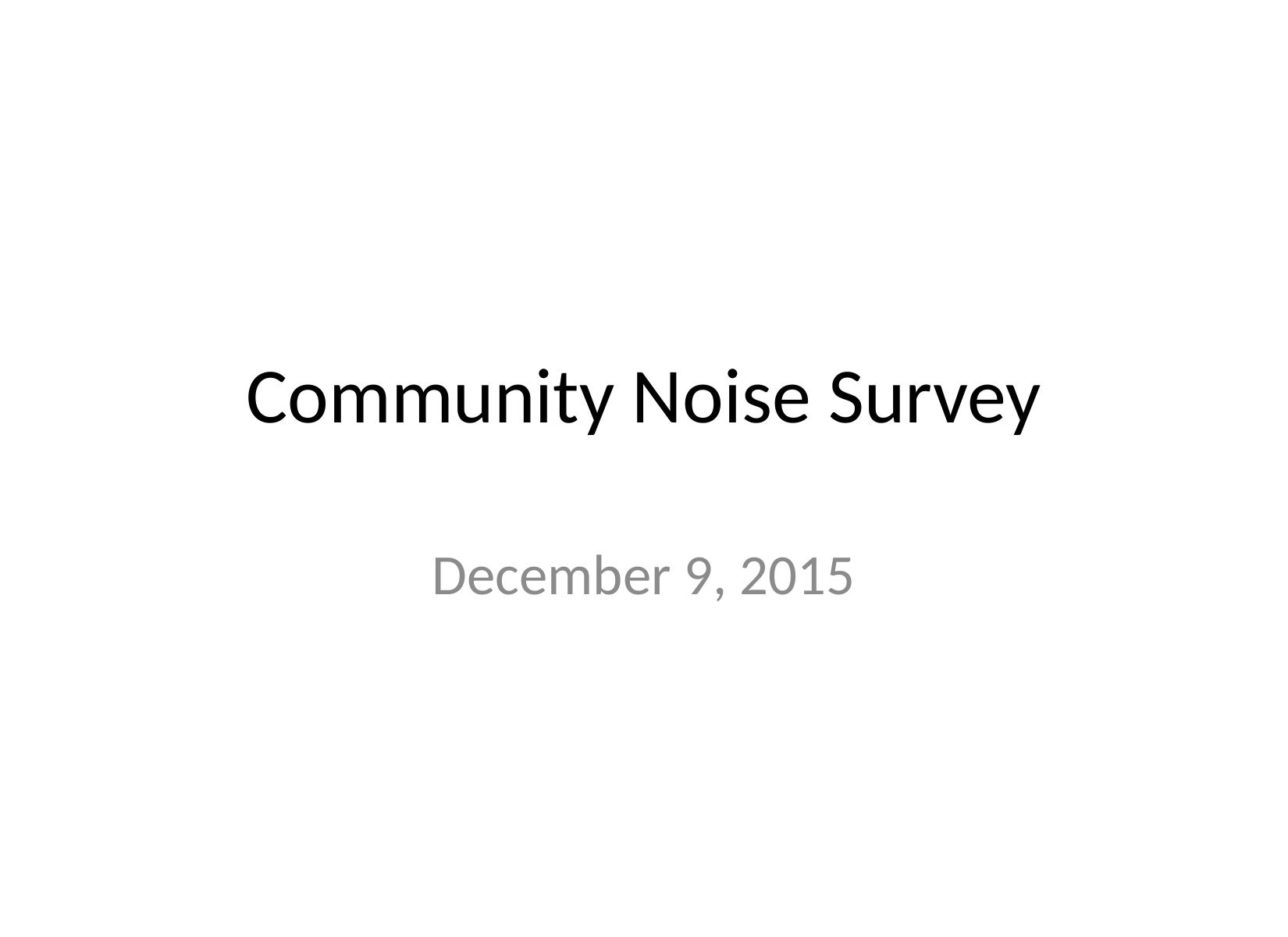

# Community Noise Survey
December 9, 2015